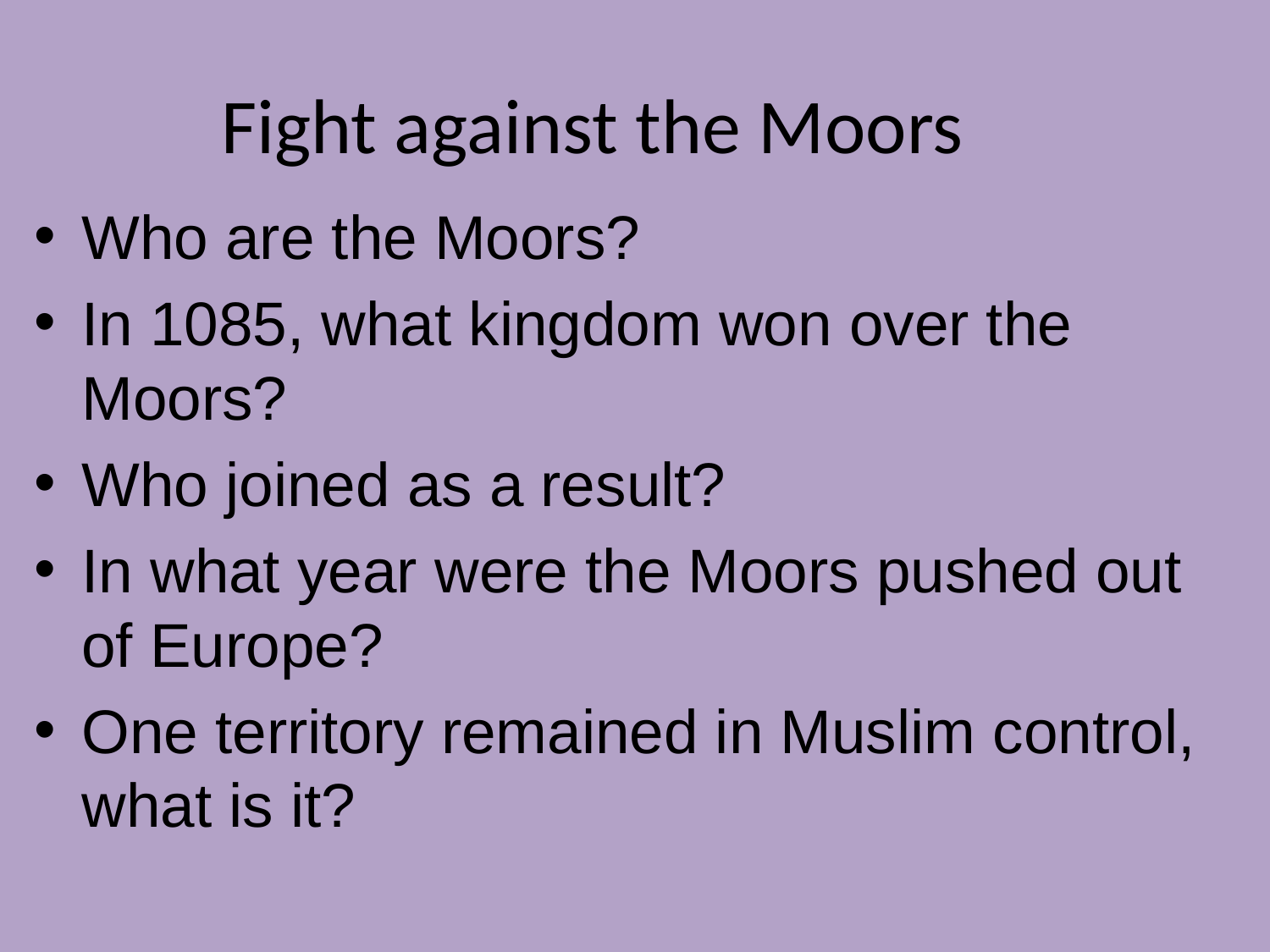

# Fight against the Moors

Who are the Moors?
In 1085, what kingdom won over the Moors?
Who joined as a result?
In what year were the Moors pushed out of Europe?
One territory remained in Muslim control, what is it?